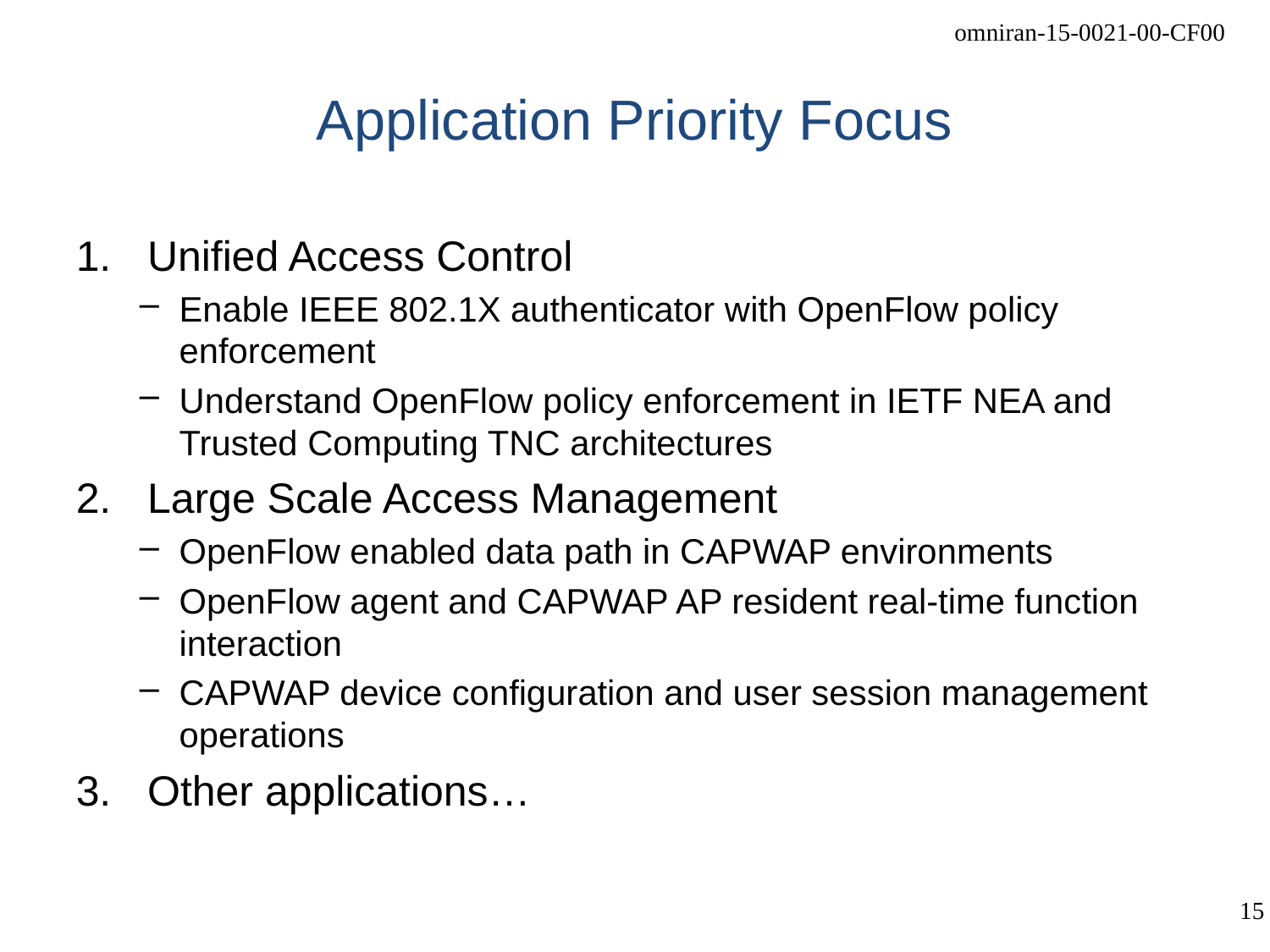

# Application Priority Focus
Unified Access Control
Enable IEEE 802.1X authenticator with OpenFlow policy enforcement
Understand OpenFlow policy enforcement in IETF NEA and Trusted Computing TNC architectures
Large Scale Access Management
OpenFlow enabled data path in CAPWAP environments
OpenFlow agent and CAPWAP AP resident real-time function interaction
CAPWAP device configuration and user session management operations
Other applications…